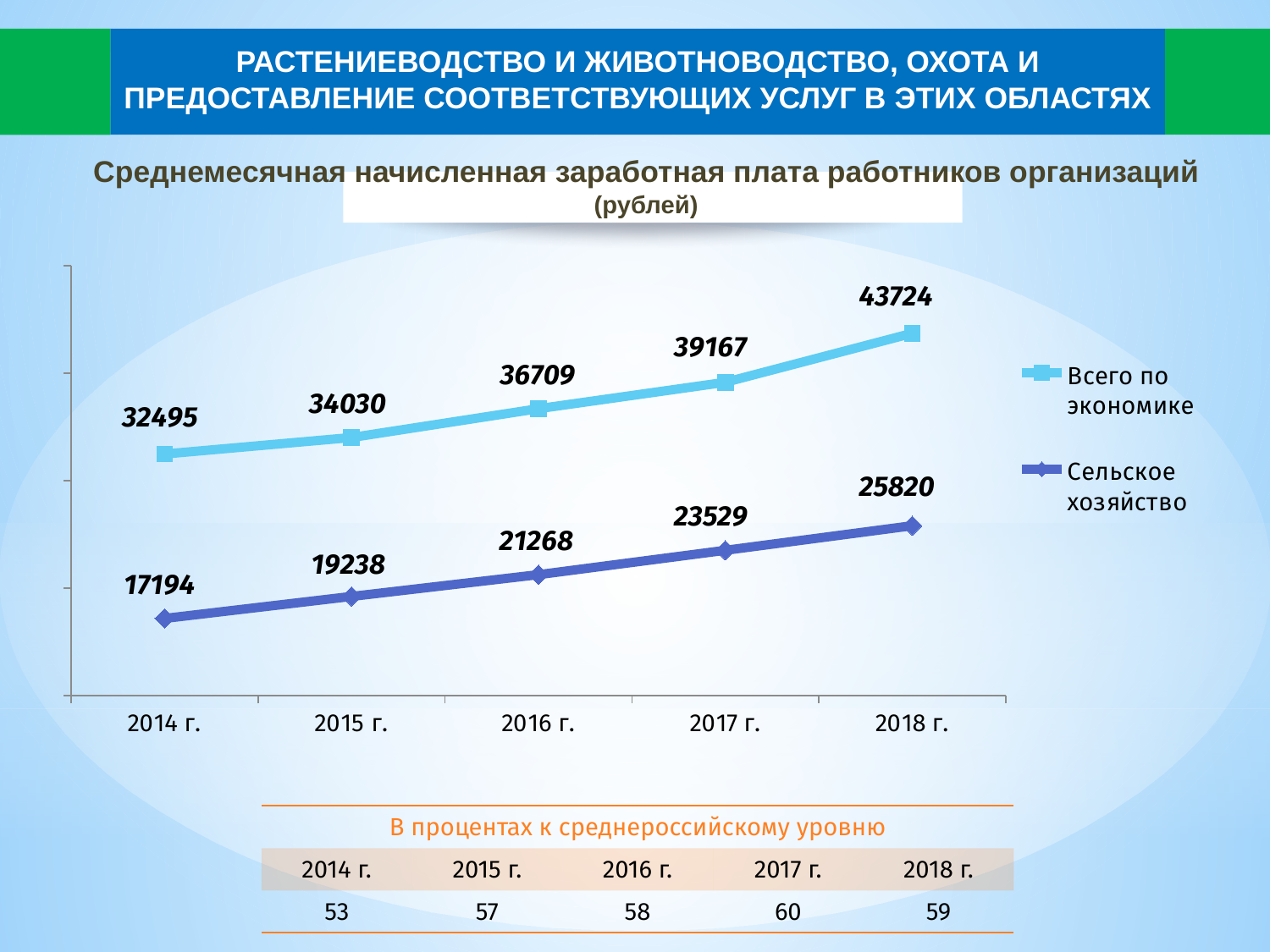

Растениеводство и животноводство, охота и предоставление соответствующих услуг в этих областях

Среднемесячная начисленная заработная плата работников организаций
(рублей)

### Chart

| Category |  |  |
|---|---|---|
|  | 32495.0 | 17194.0 |
|  | 34030.0 | 19238.0 |
|  | 36709.0 | 21268.0 |
|  | 39167.0 | 23529.0 |
|  | 43724.0 | 25819.5 |
| В процентах к среднероссийскому уровню |  |  |  |  |
| --- | --- | --- | --- | --- |
| 2014 г. | 2015 г. | 2016 г. | 2017 г. | 2018 г. |
| 53 | 57 | 58 | 60 | 59 |